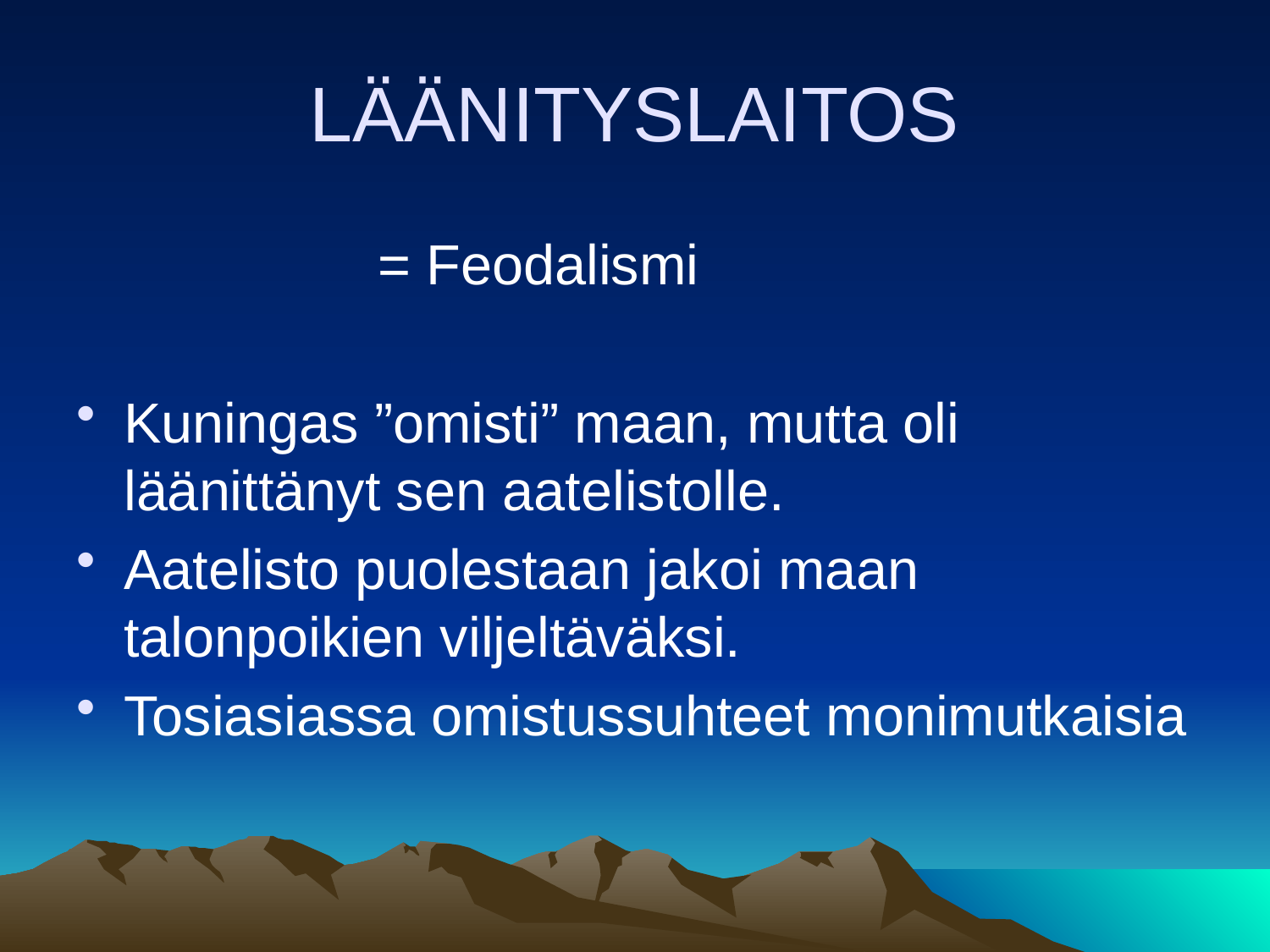

# LÄÄNITYSLAITOS
			= Feodalismi

Kuningas ”omisti” maan, mutta oli läänittänyt sen aatelistolle.
Aatelisto puolestaan jakoi maan talonpoikien viljeltäväksi.
Tosiasiassa omistussuhteet monimutkaisia